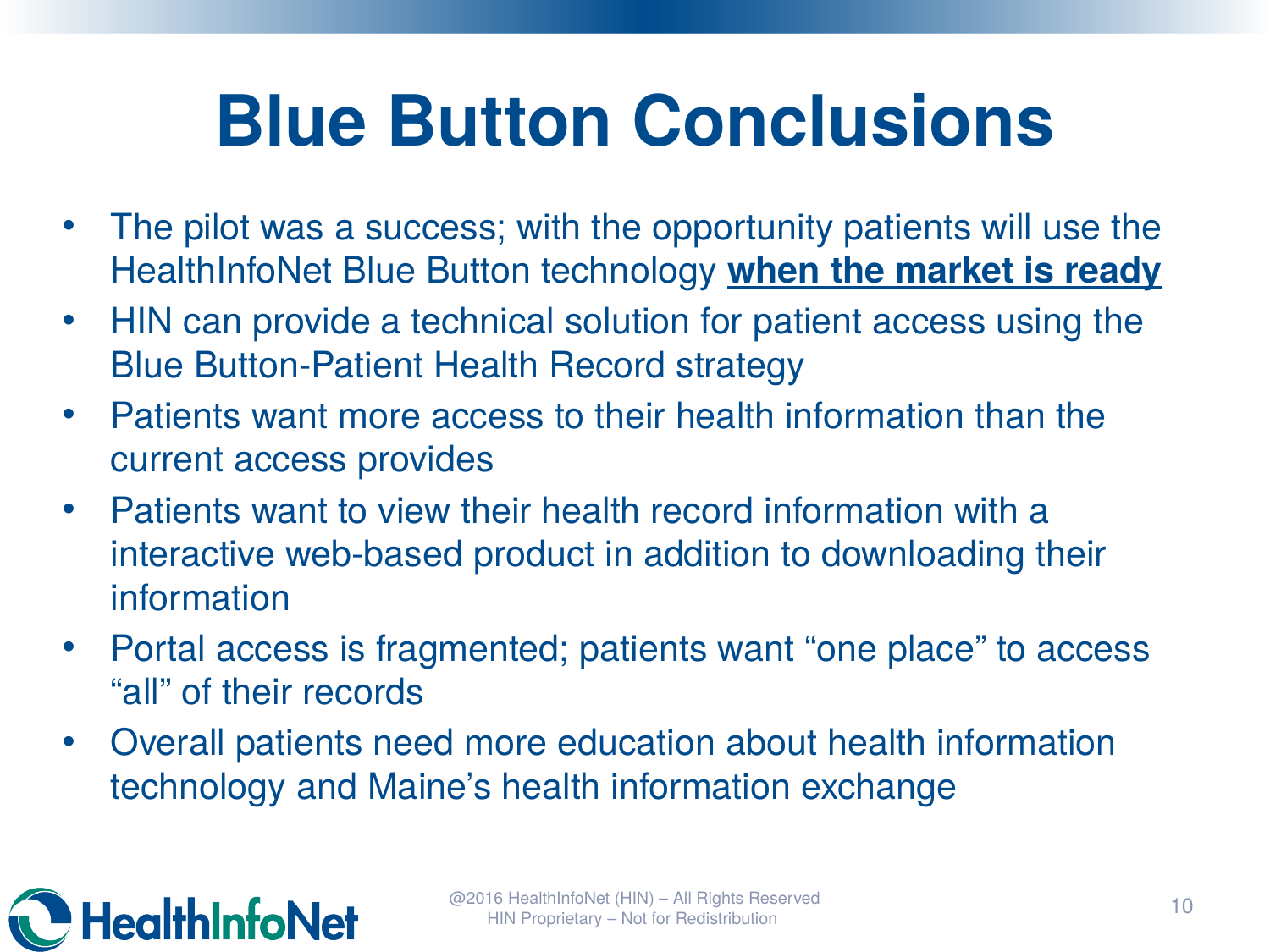

# Blue Button Conclusions
The pilot was a success; with the opportunity patients will use the HealthInfoNet Blue Button technology when the market is ready
HIN can provide a technical solution for patient access using the Blue Button-Patient Health Record strategy
Patients want more access to their health information than the current access provides
Patients want to view their health record information with a interactive web-based product in addition to downloading their information
Portal access is fragmented; patients want “one place” to access “all” of their records
Overall patients need more education about health information technology and Maine’s health information exchange
@2016 HealthInfoNet (HIN) – All Rights Reserved HIN Proprietary – Not for Redistribution
10